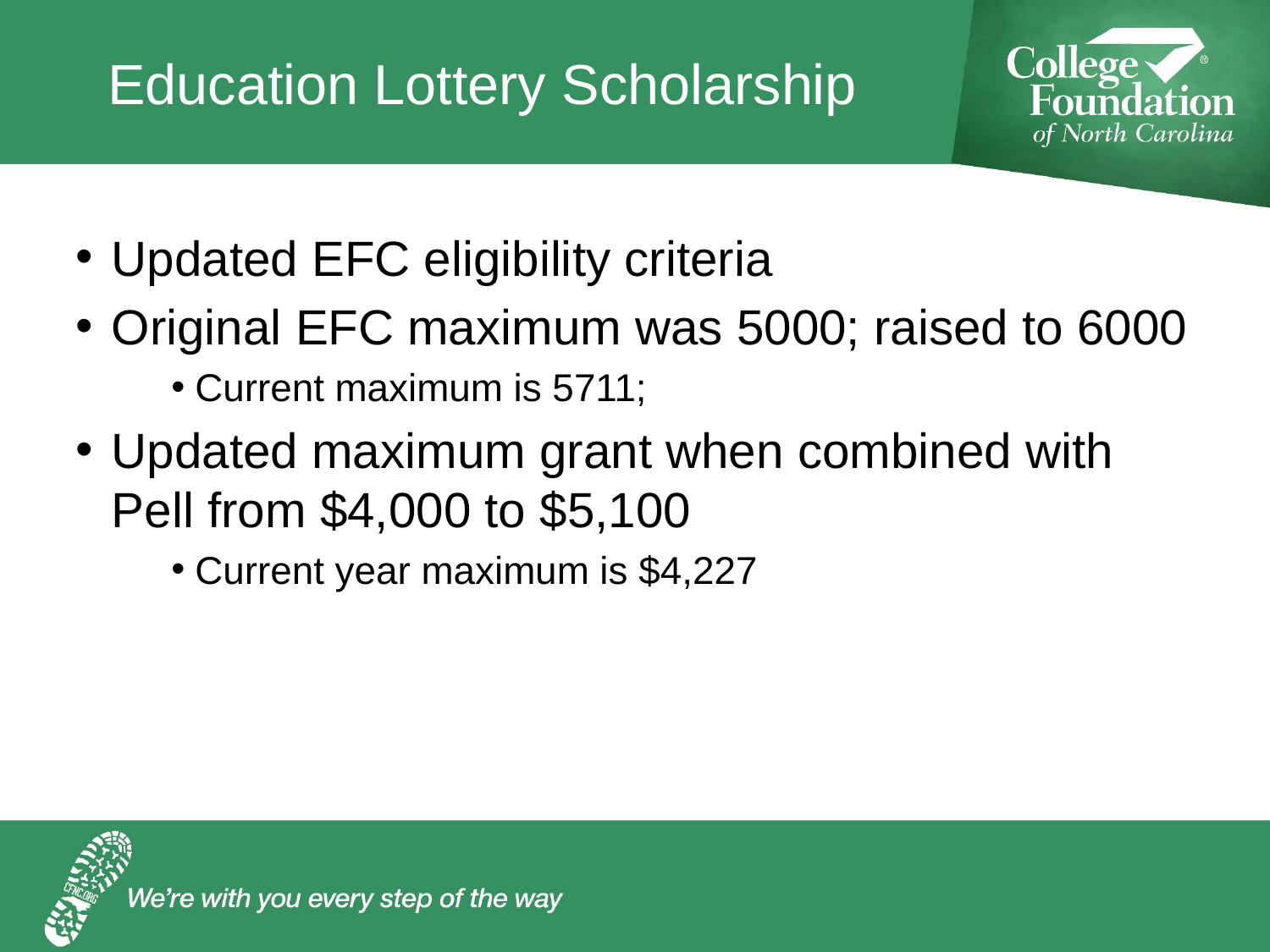

# Education Lottery Scholarship
Updated EFC eligibility criteria
Original EFC maximum was 5000; raised to 6000
Current maximum is 5711;
Updated maximum grant when combined with Pell from $4,000 to $5,100
Current year maximum is $4,227